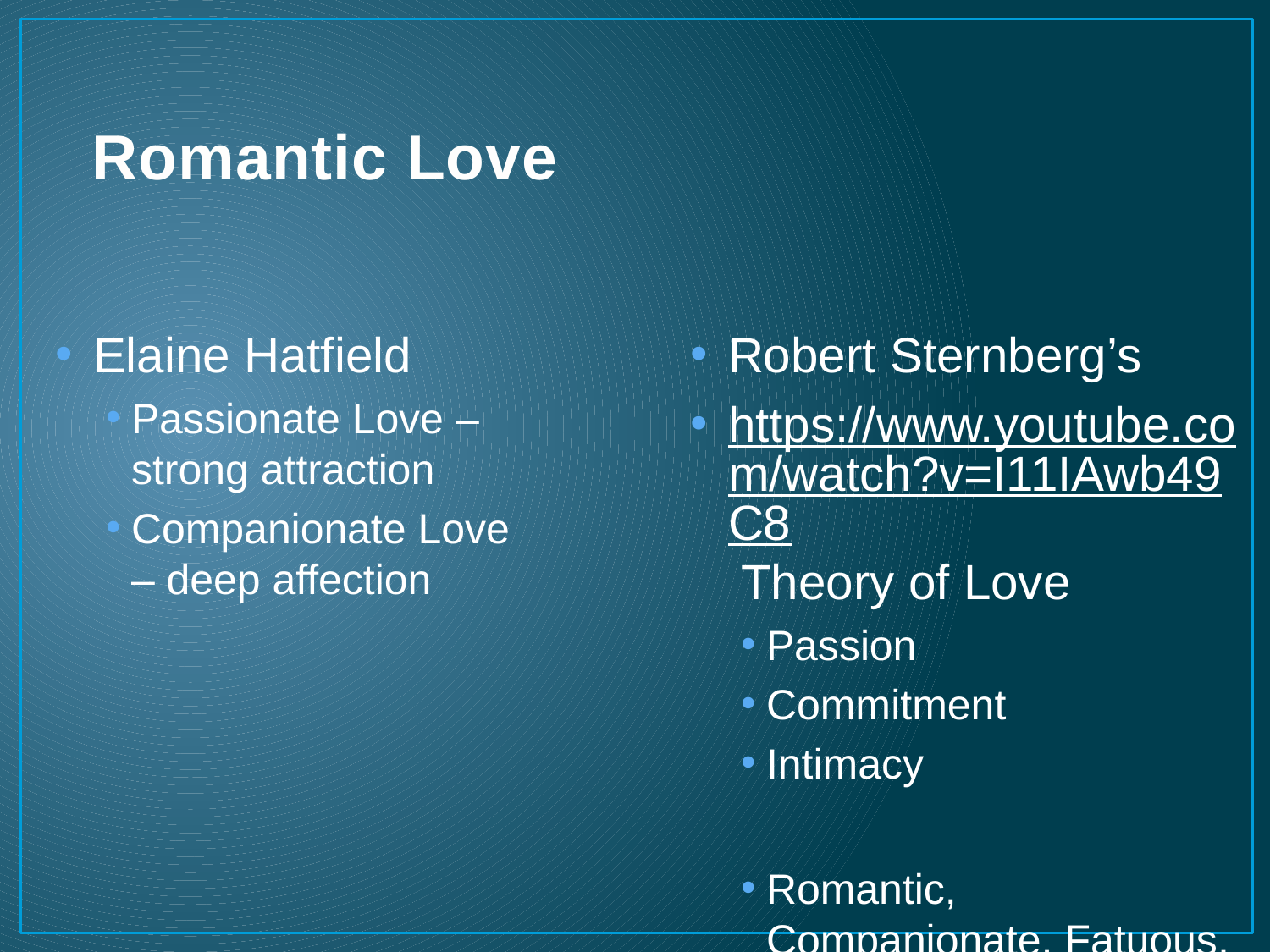

# Romantic Love
Elaine Hatfield
Passionate Love – strong attraction
Companionate Love – deep affection
Robert Sternberg’s
https://www.youtube.com/watch?v=I11IAwb49C8 Theory of Love
Passion
Commitment
Intimacy

Romantic, Companionate, Fatuous, or Consummate Love